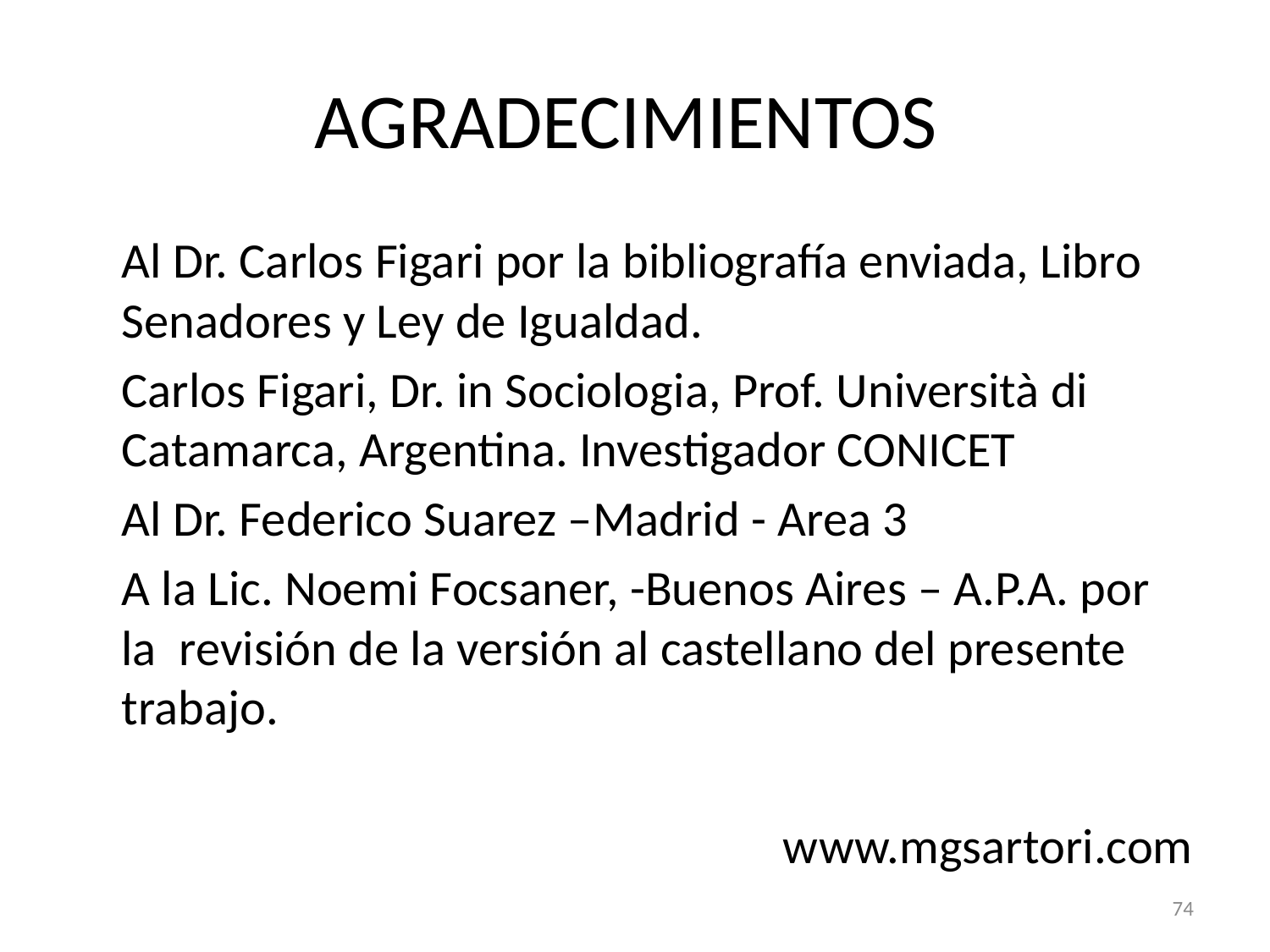

# AGRADECIMIENTOS
Al Dr. Carlos Figari por la bibliografía enviada, Libro Senadores y Ley de Igualdad.
Carlos Figari, Dr. in Sociologia, Prof. Università di Catamarca, Argentina. Investigador CONICET
Al Dr. Federico Suarez –Madrid - Area 3
A la Lic. Noemi Focsaner, -Buenos Aires – A.P.A. por la  revisión de la versión al castellano del presente trabajo.

www.mgsartori.com
74